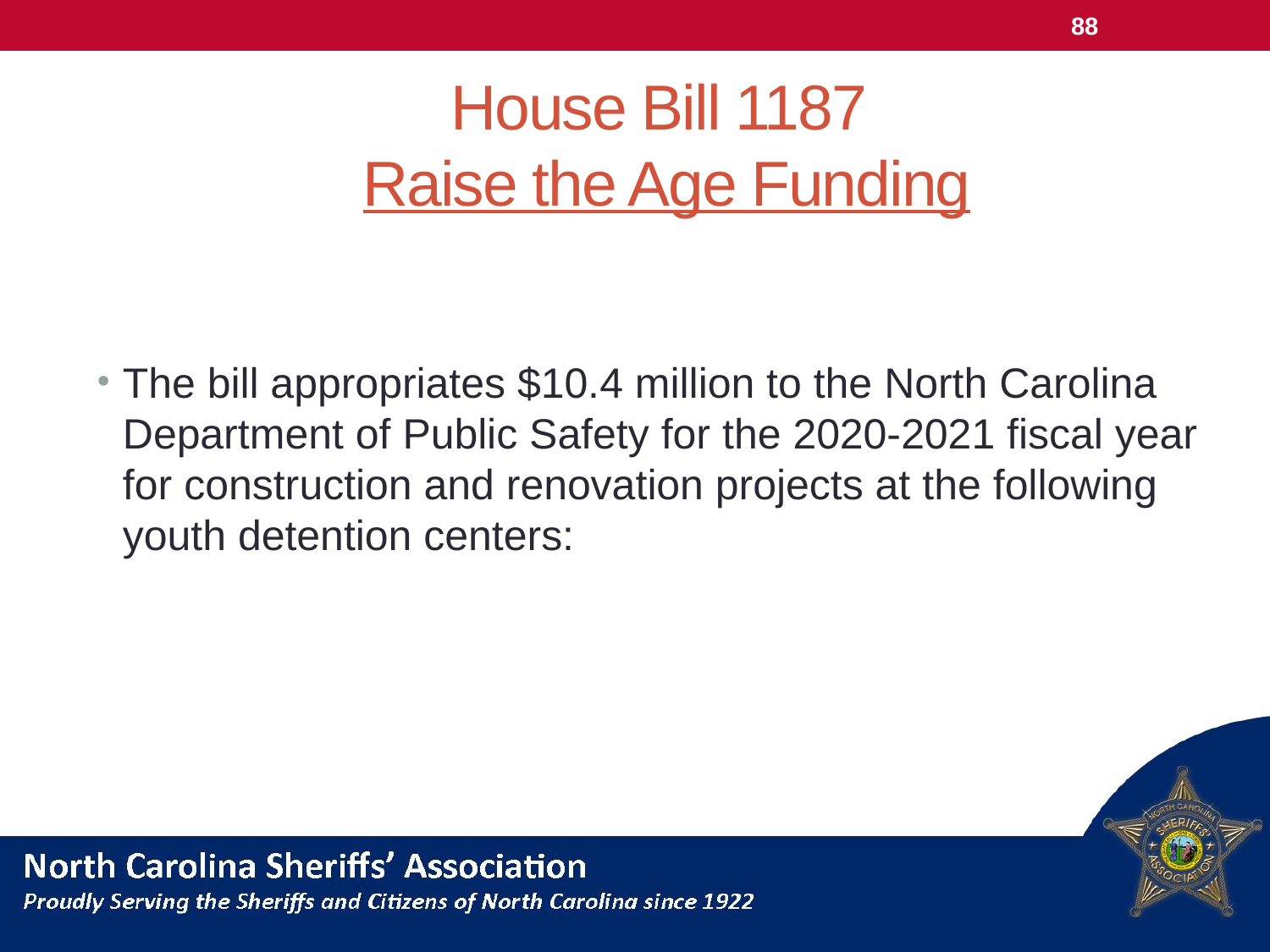

88
# House Bill 1187 Raise the Age Funding
The bill appropriates $10.4 million to the North Carolina Department of Public Safety for the 2020-2021 fiscal year for construction and renovation projects at the following youth detention centers: